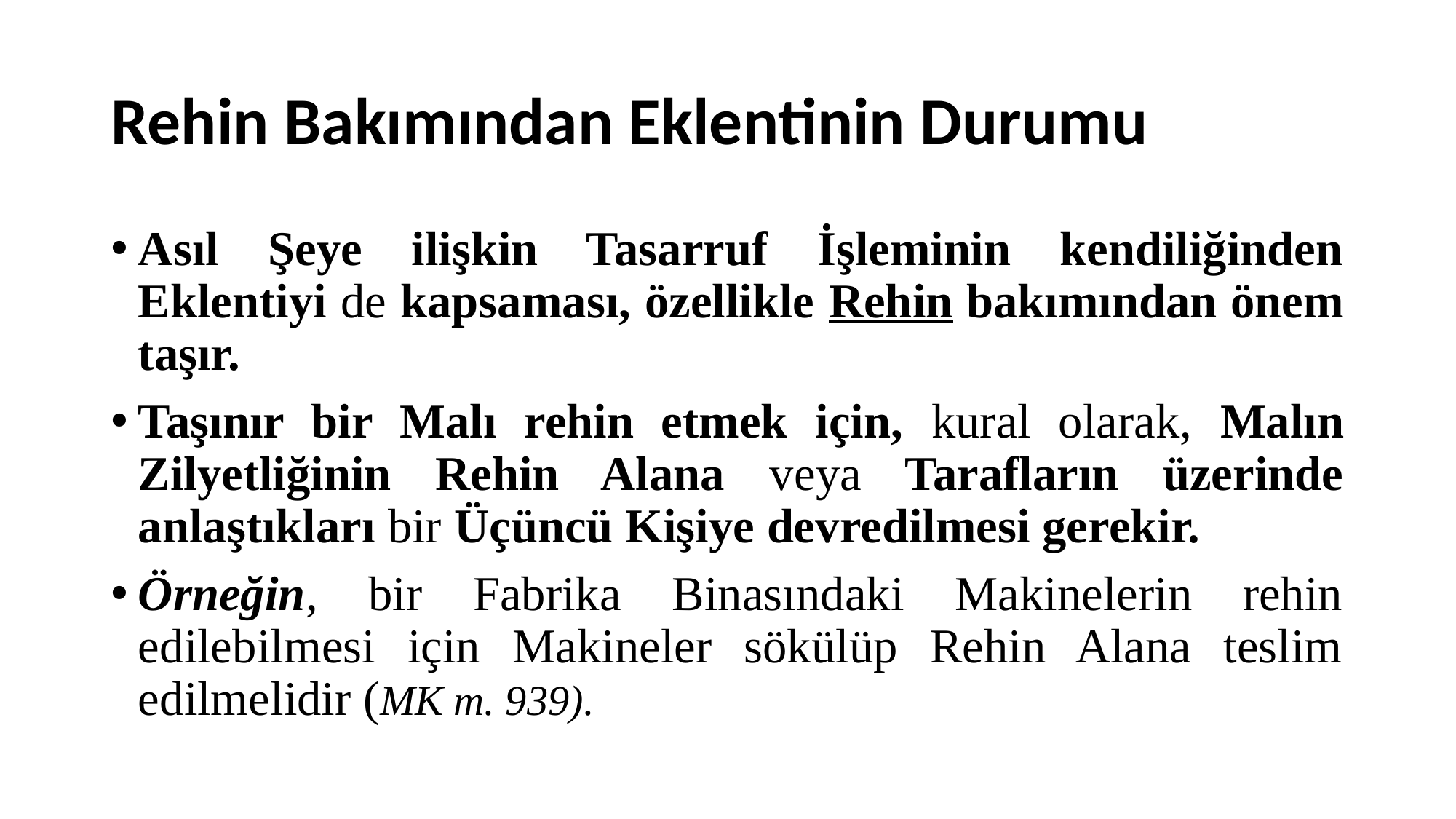

# Rehin Bakımından Eklentinin Durumu
Asıl Şeye ilişkin Tasarruf İşleminin kendiliğinden Eklentiyi de kapsaması, özellikle Rehin bakımından önem taşır.
Taşınır bir Malı rehin etmek için, kural olarak, Malın Zilyetliğinin Rehin Alana veya Tarafların üzerinde anlaştıkları bir Üçüncü Kişiye devredilmesi gerekir.
Örneğin, bir Fabrika Binasındaki Makinelerin rehin edilebilmesi için Makineler sökülüp Rehin Alana teslim edilmelidir (MK m. 939).